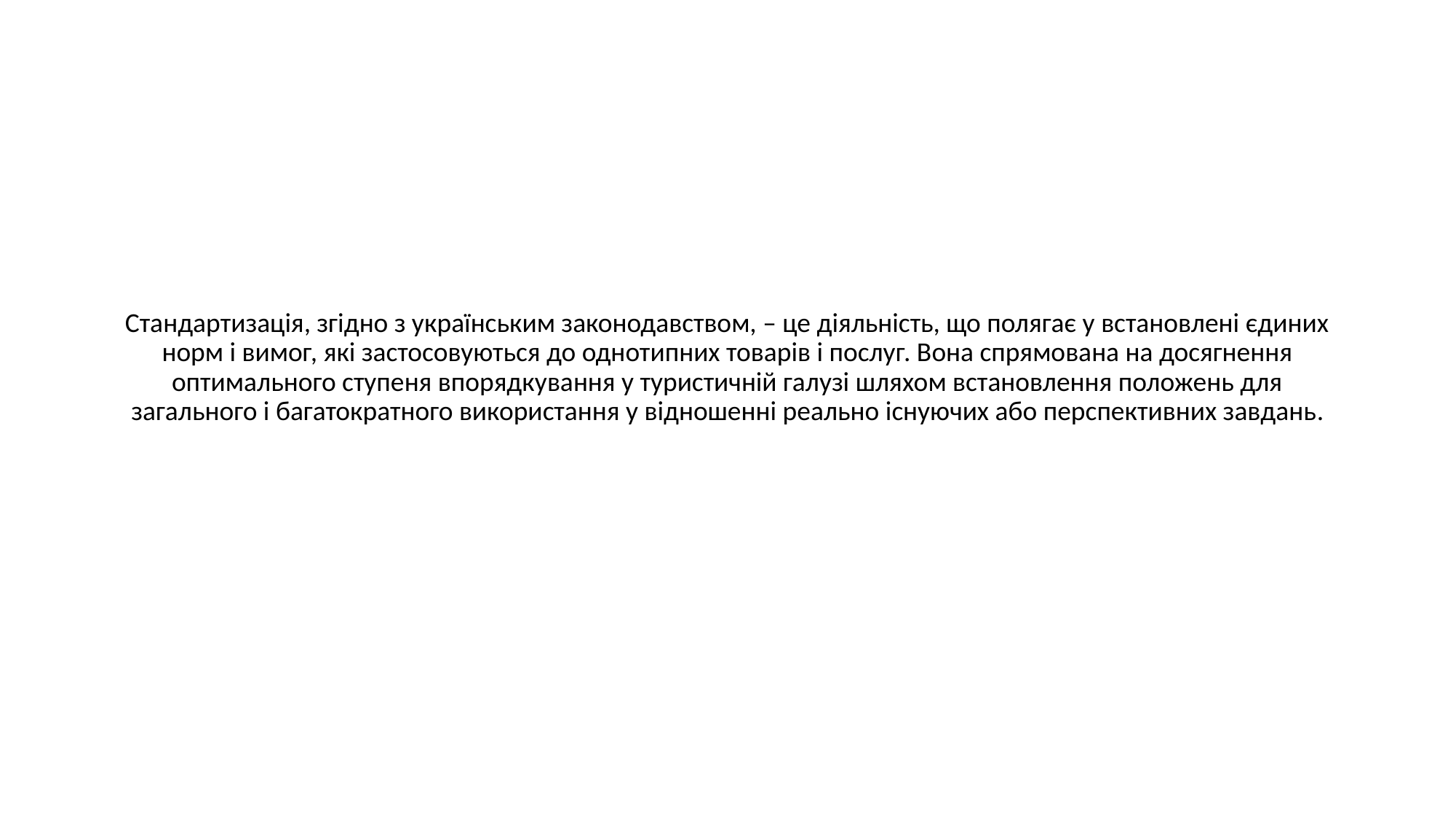

# Стандартизація, згідно з українським законодавством, – це діяльність, що полягає у встановлені єдиних норм і вимог, які застосовуються до однотипних товарів і послуг. Вона спрямована на досягнення оптимального ступеня впорядкування у туристичній галузі шляхом встановлення положень для загального і багатократного використання у відношенні реально існуючих або перспективних завдань.